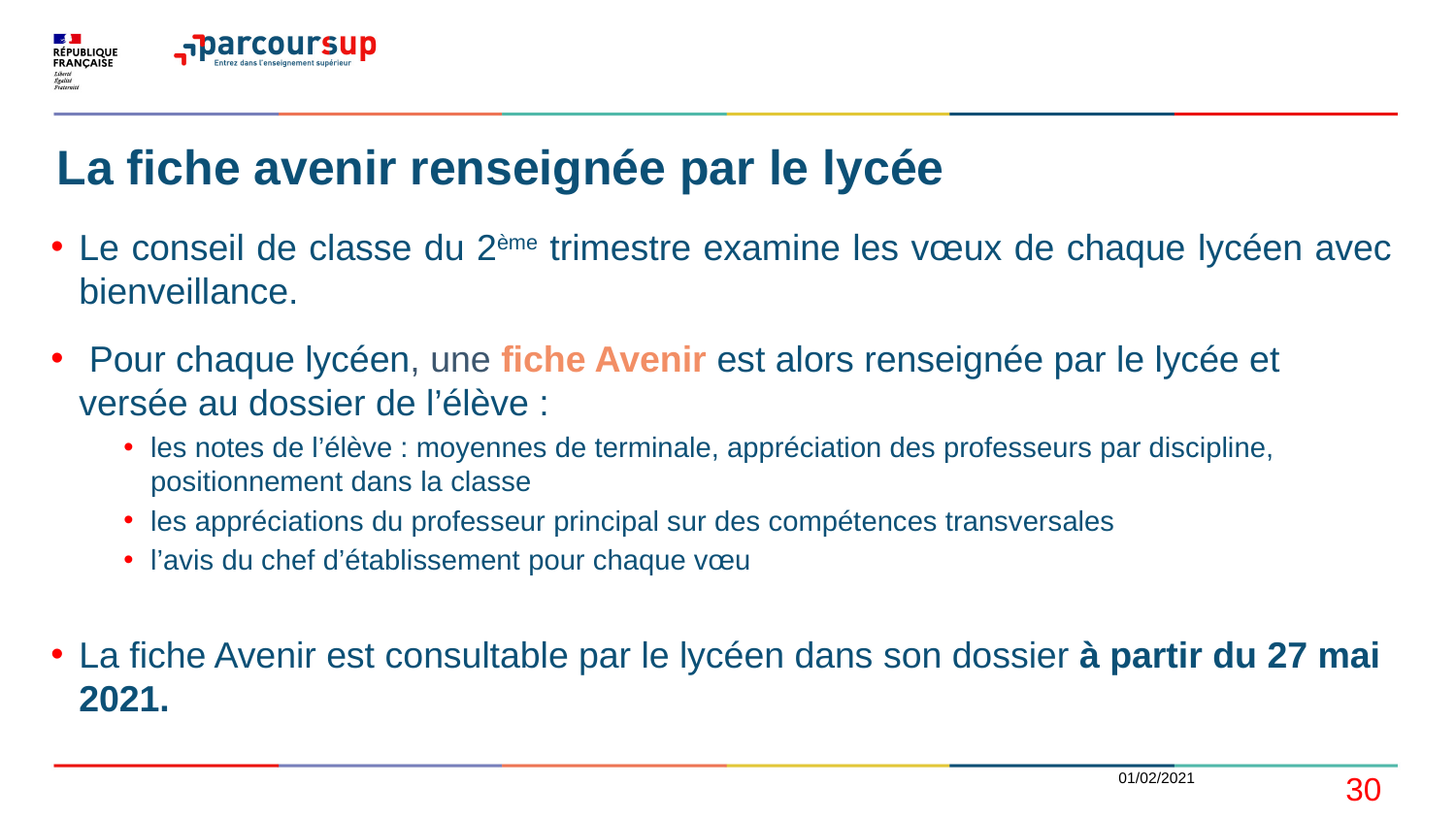

# La fiche avenir renseignée par le lycée
Le conseil de classe du 2ème trimestre examine les vœux de chaque lycéen avec bienveillance.

 Pour chaque lycéen, une fiche Avenir est alors renseignée par le lycée et versée au dossier de l’élève :
les notes de l’élève : moyennes de terminale, appréciation des professeurs par discipline, positionnement dans la classe
les appréciations du professeur principal sur des compétences transversales
l’avis du chef d’établissement pour chaque vœu

La fiche Avenir est consultable par le lycéen dans son dossier à partir du 27 mai 2021.

01/02/2021
30